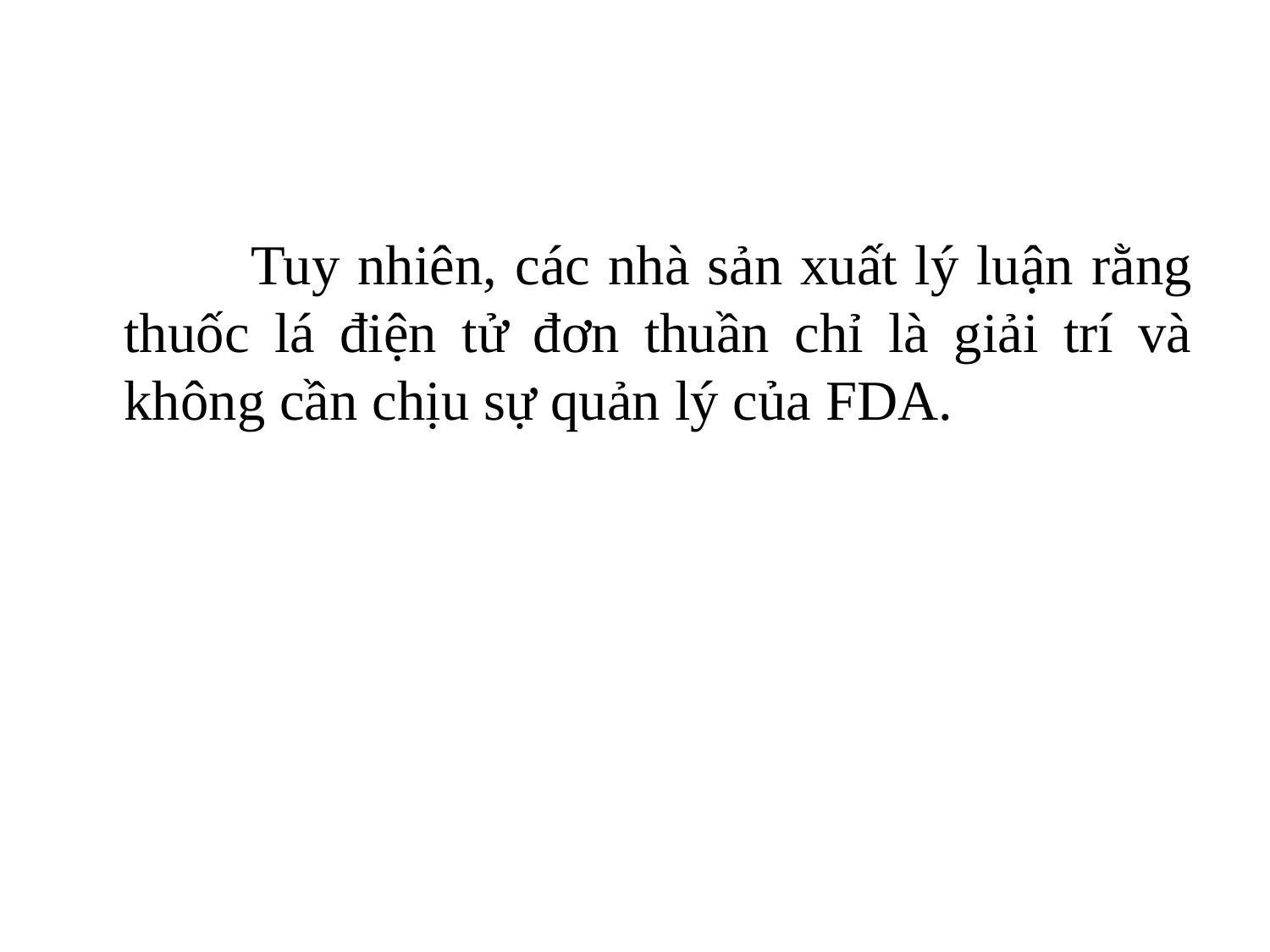

Tuy nhiên, các nhà sản xuất lý luận rằng thuốc lá điện tử đơn thuần chỉ là giải trí và không cần chịu sự quản lý của FDA.